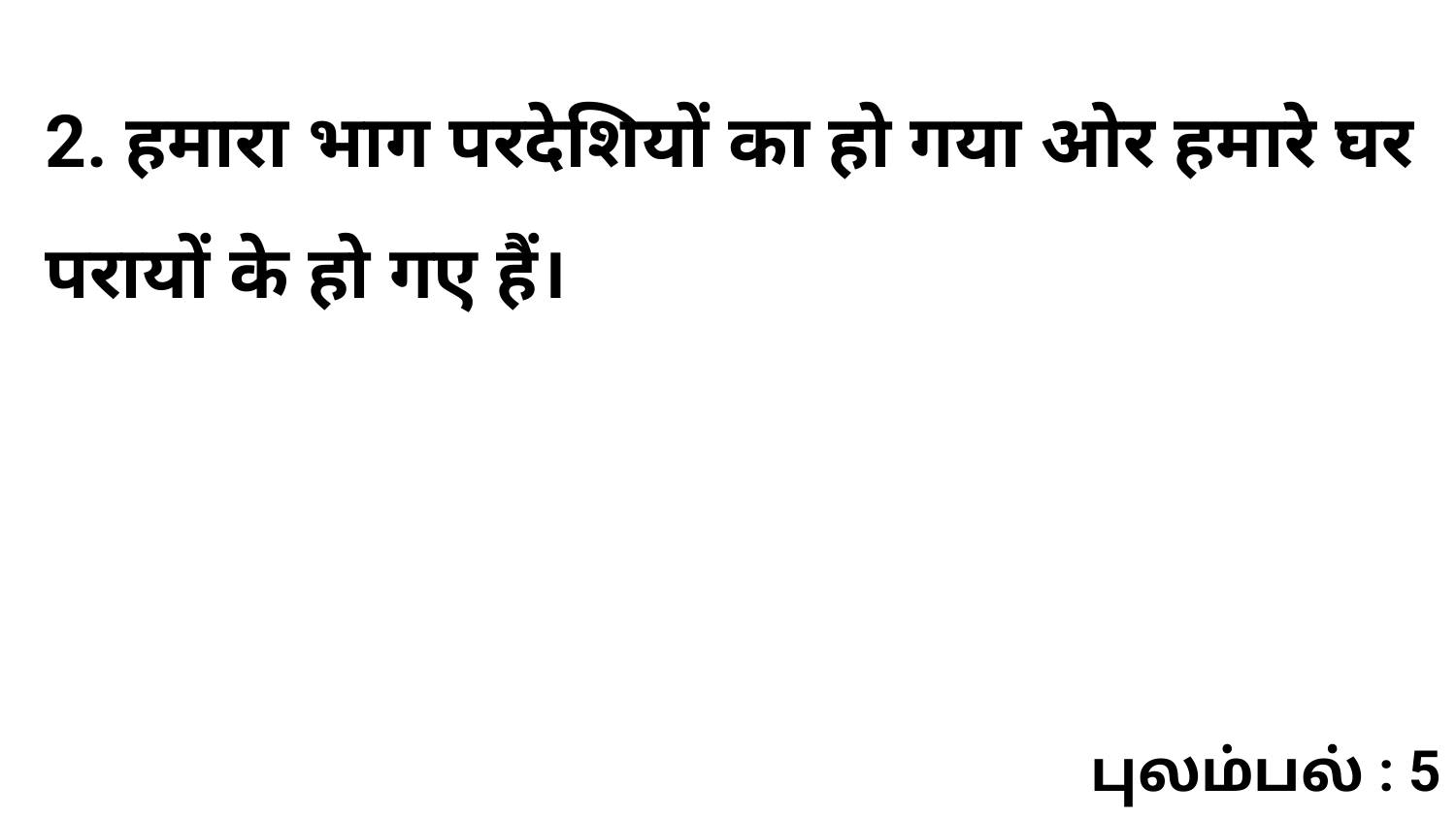

2. हमारा भाग परदेशियों का हो गया ओर हमारे घर परायों के हो गए हैं।
புலம்பல் : 5